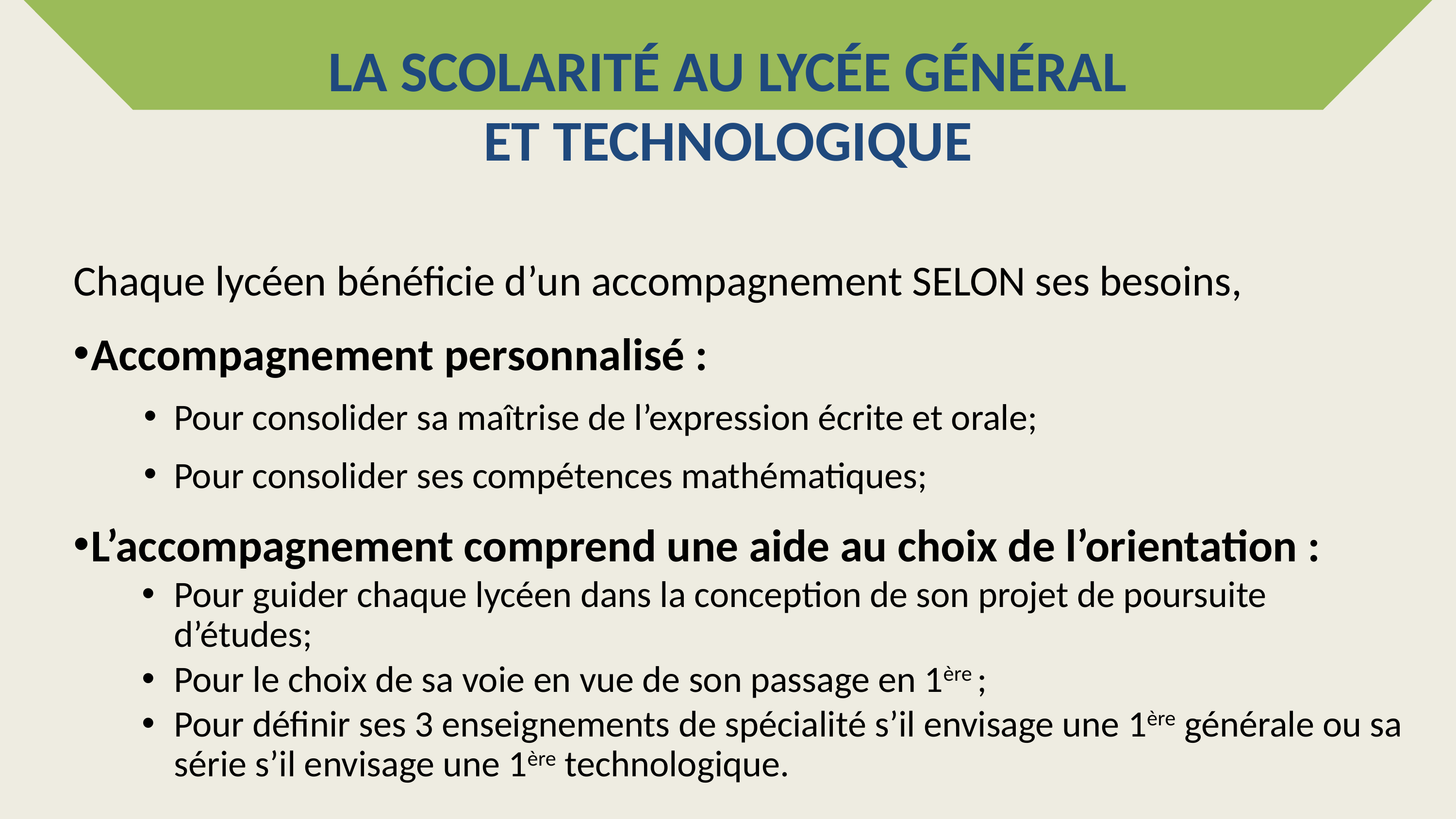

La scolarité au lycée général
et technologique

Chaque lycéen bénéficie d’un accompagnement SELON ses besoins,
Accompagnement personnalisé :
Pour consolider sa maîtrise de l’expression écrite et orale;
Pour consolider ses compétences mathématiques;
L’accompagnement comprend une aide au choix de l’orientation :
Pour guider chaque lycéen dans la conception de son projet de poursuite d’études;
Pour le choix de sa voie en vue de son passage en 1ère ;
Pour définir ses 3 enseignements de spécialité s’il envisage une 1ère générale ou sa série s’il envisage une 1ère technologique.